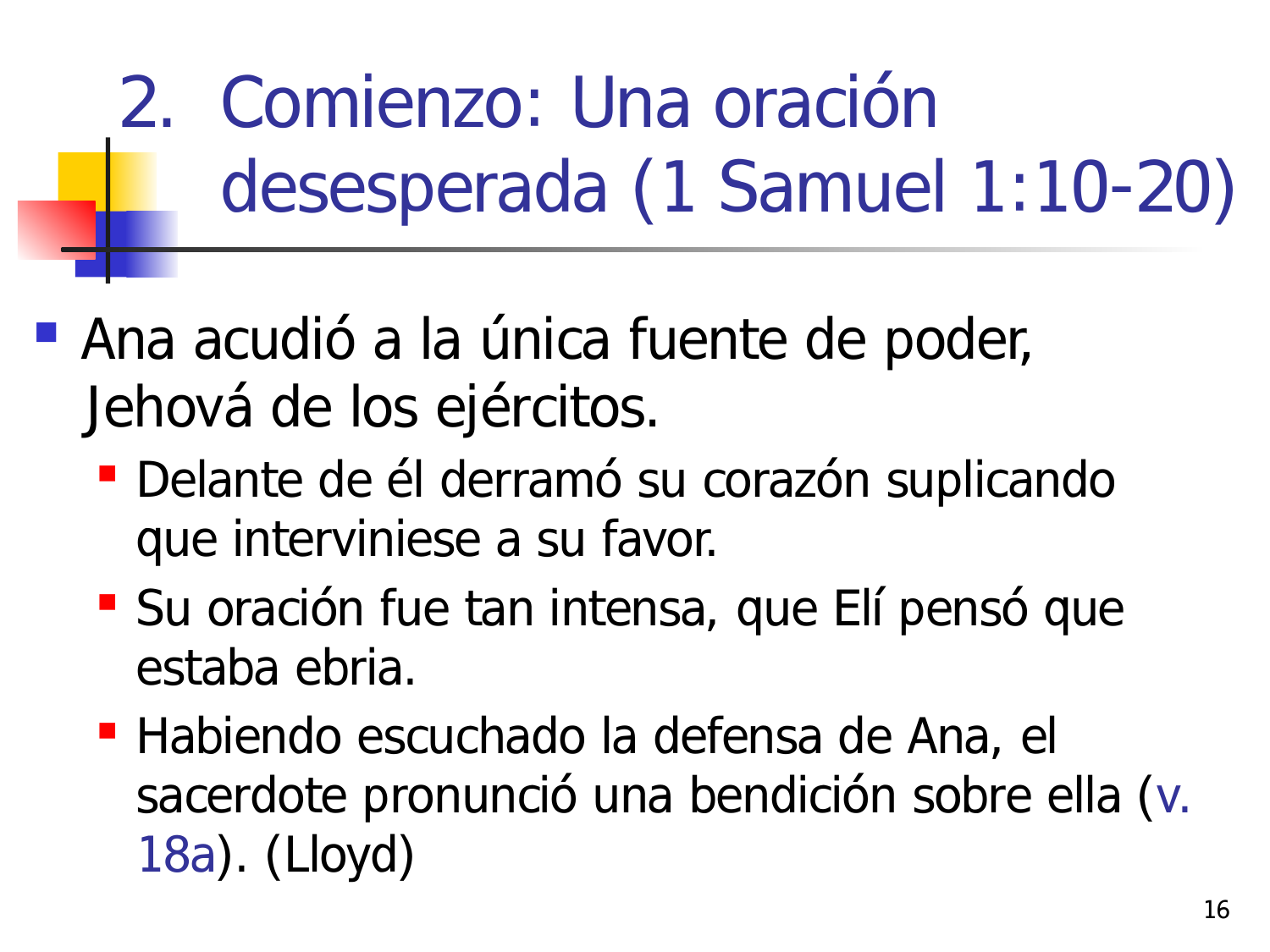

# Comienzo: Una oración desesperada (1 Samuel 1:10-20)
Ana acudió a la única fuente de poder, Jehová de los ejércitos.
Delante de él derramó su corazón suplicando que interviniese a su favor.
Su oración fue tan intensa, que Elí pensó que estaba ebria.
Habiendo escuchado la defensa de Ana, el sacerdote pronunció una bendición sobre ella (v. 18a). (Lloyd)
16